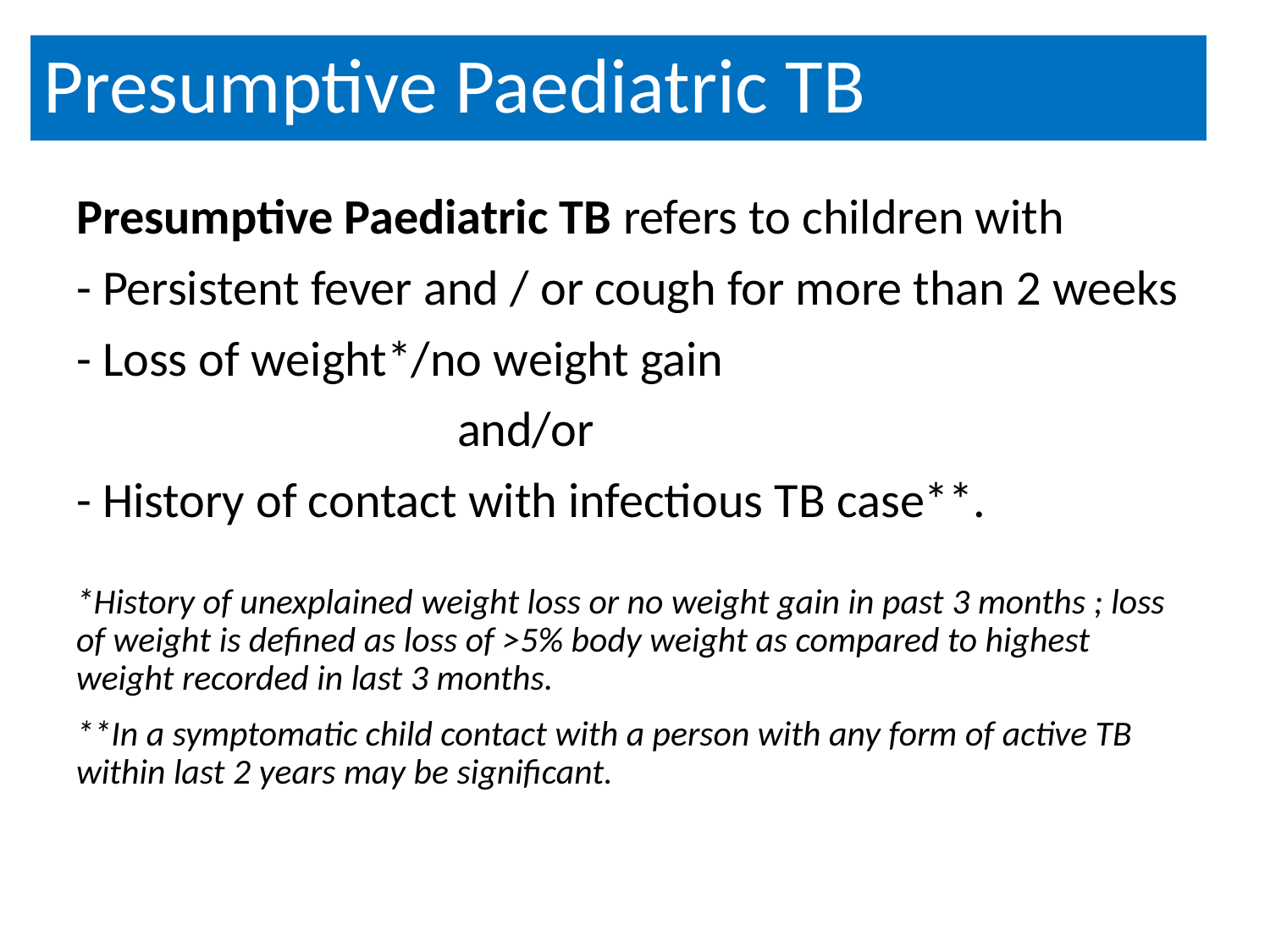

# Presumptive Paediatric TB
Presumptive Paediatric TB refers to children with
- Persistent fever and / or cough for more than 2 weeks
- Loss of weight*/no weight gain
			and/or
- History of contact with infectious TB case**.

*History of unexplained weight loss or no weight gain in past 3 months ; loss of weight is defined as loss of >5% body weight as compared to highest weight recorded in last 3 months.
**In a symptomatic child contact with a person with any form of active TB within last 2 years may be significant.